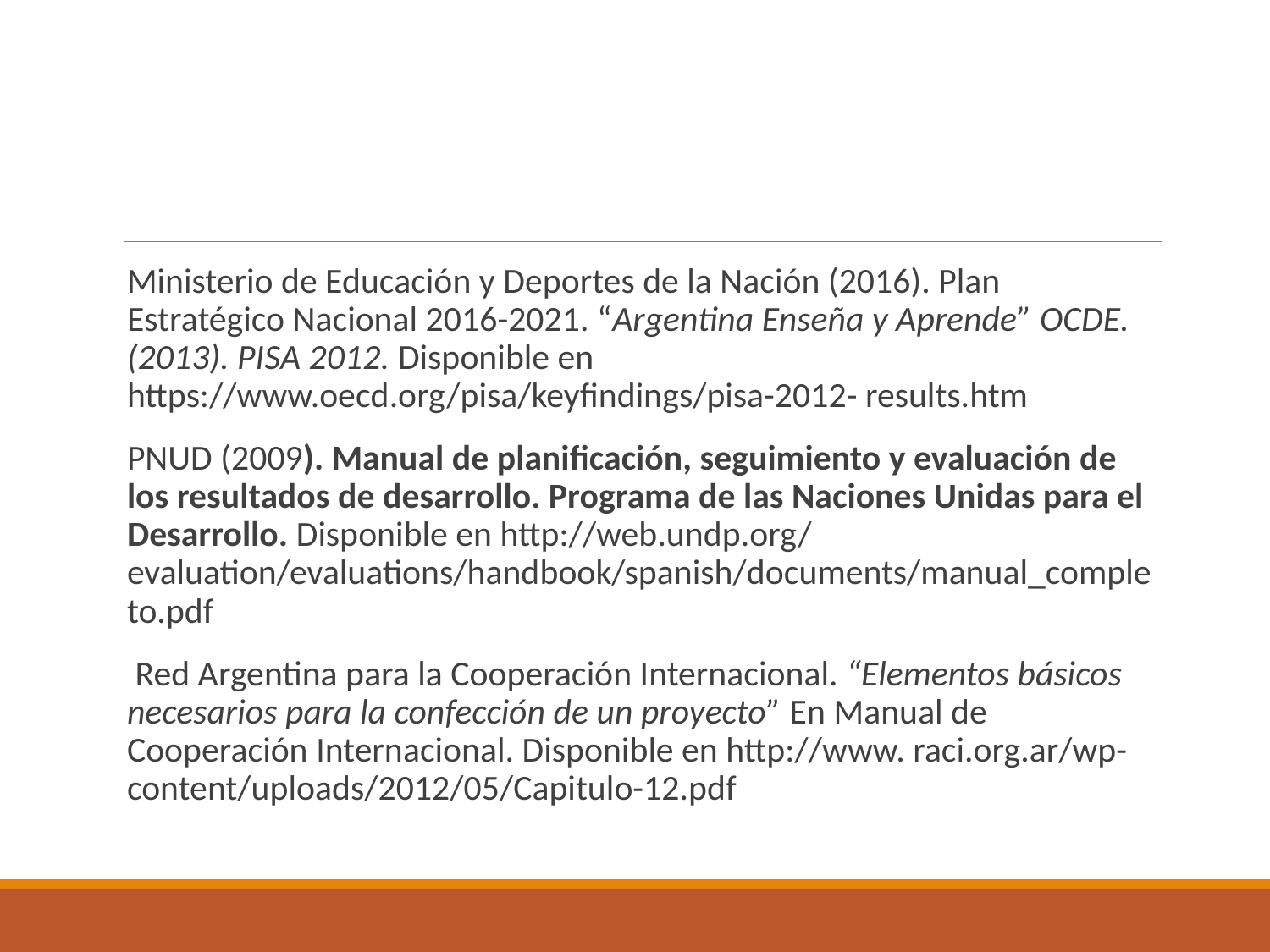

#
Ministerio de Educación y Deportes de la Nación (2016). Plan Estratégico Nacional 2016-2021. “Argentina Enseña y Aprende” OCDE. (2013). PISA 2012. Disponible en https://www.oecd.org/pisa/keyfindings/pisa-2012- results.htm
PNUD (2009). Manual de planificación, seguimiento y evaluación de los resultados de desarrollo. Programa de las Naciones Unidas para el Desarrollo. Disponible en http://web.undp.org/ evaluation/evaluations/handbook/spanish/documents/manual_completo.pdf
 Red Argentina para la Cooperación Internacional. “Elementos básicos necesarios para la confección de un proyecto” En Manual de Cooperación Internacional. Disponible en http://www. raci.org.ar/wp-content/uploads/2012/05/Capitulo-12.pdf